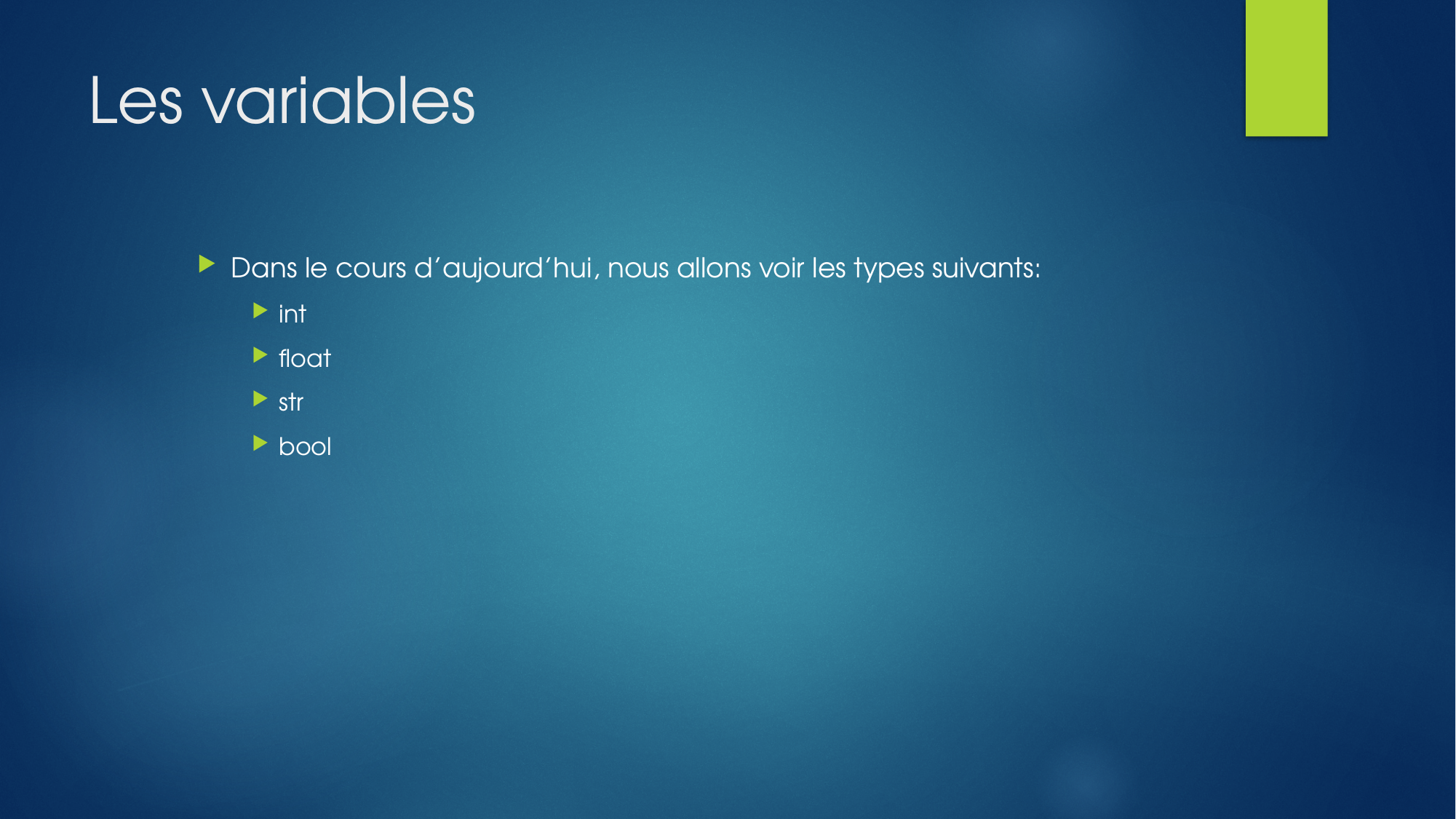

# Les variables
Dans le cours d’aujourd’hui, nous allons voir les types suivants:
int
float
str
bool